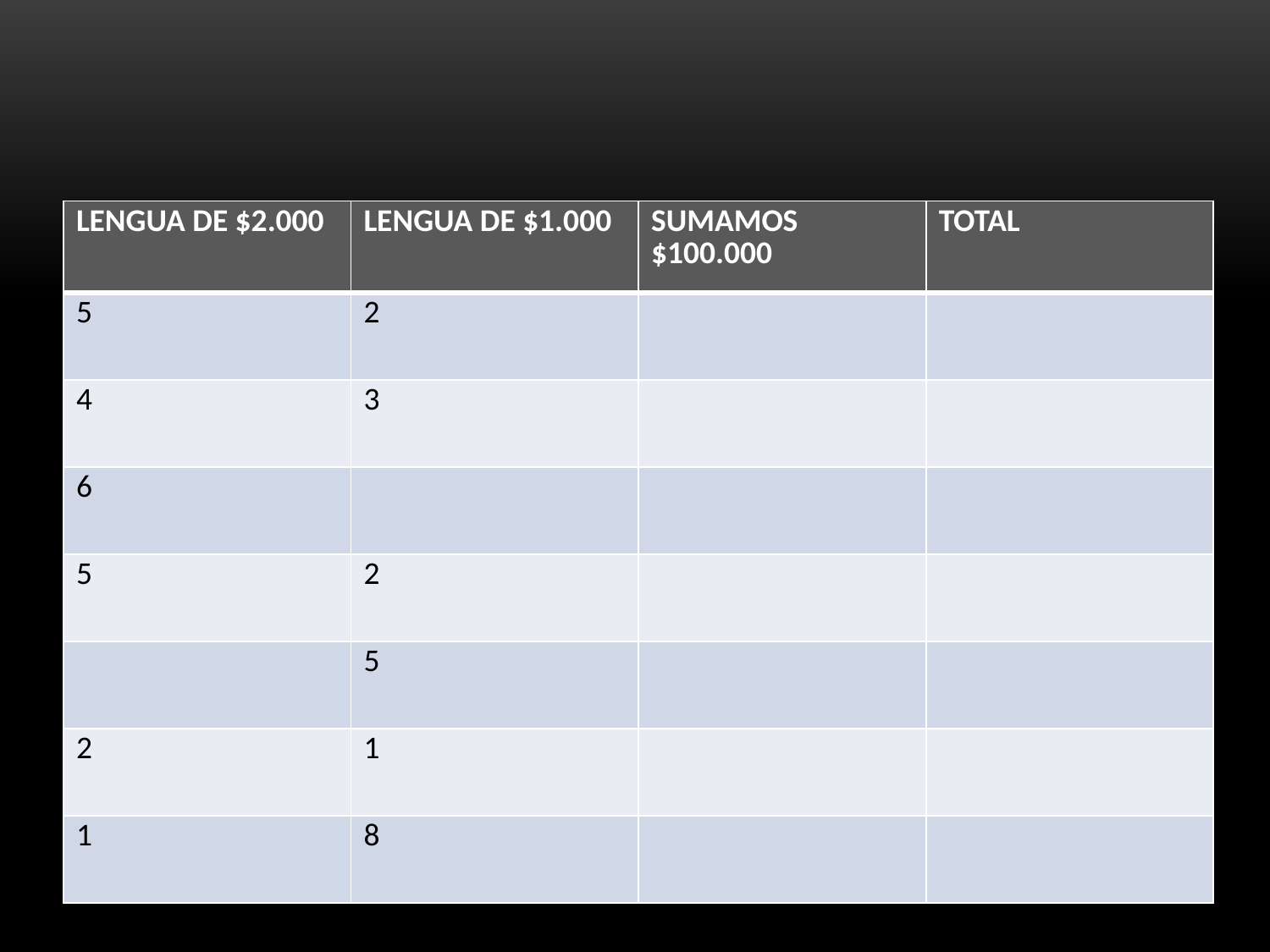

| LENGUA DE $2.000 | LENGUA DE $1.000 | SUMAMOS $100.000 | TOTAL |
| --- | --- | --- | --- |
| 5 | 2 |  |  |
| 4 | 3 |  |  |
| 6 |  |  |  |
| 5 | 2 |  |  |
|  | 5 |  |  |
| 2 | 1 |  |  |
| 1 | 8 |  |  |